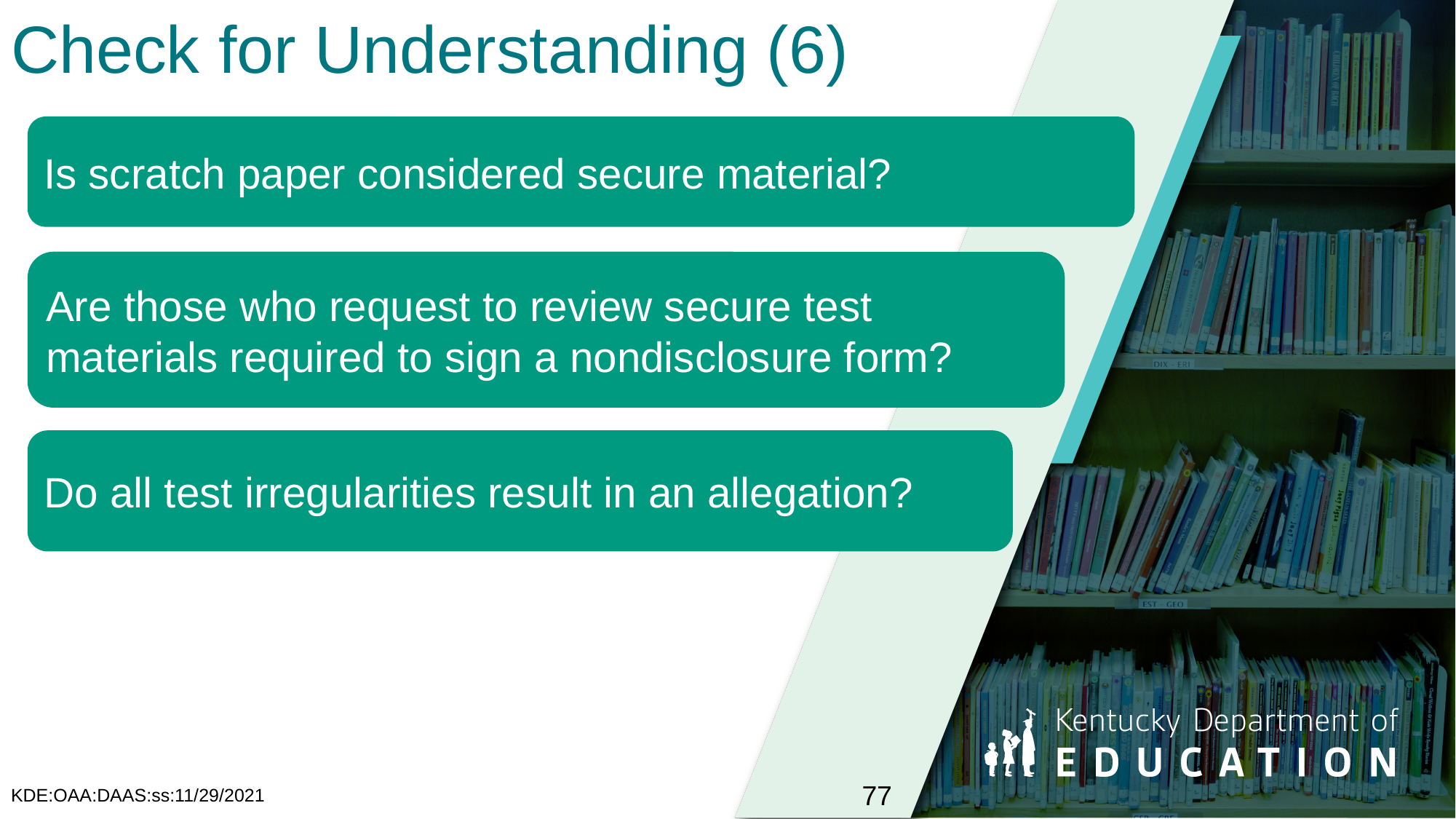

# Check for Understanding (6)
Is scratch paper considered secure material?
Are those who request to review secure test materials required to sign a nondisclosure form?
Do all test irregularities result in an allegation?
KDE:OAA:DAAS:ss:11/29/2021
77